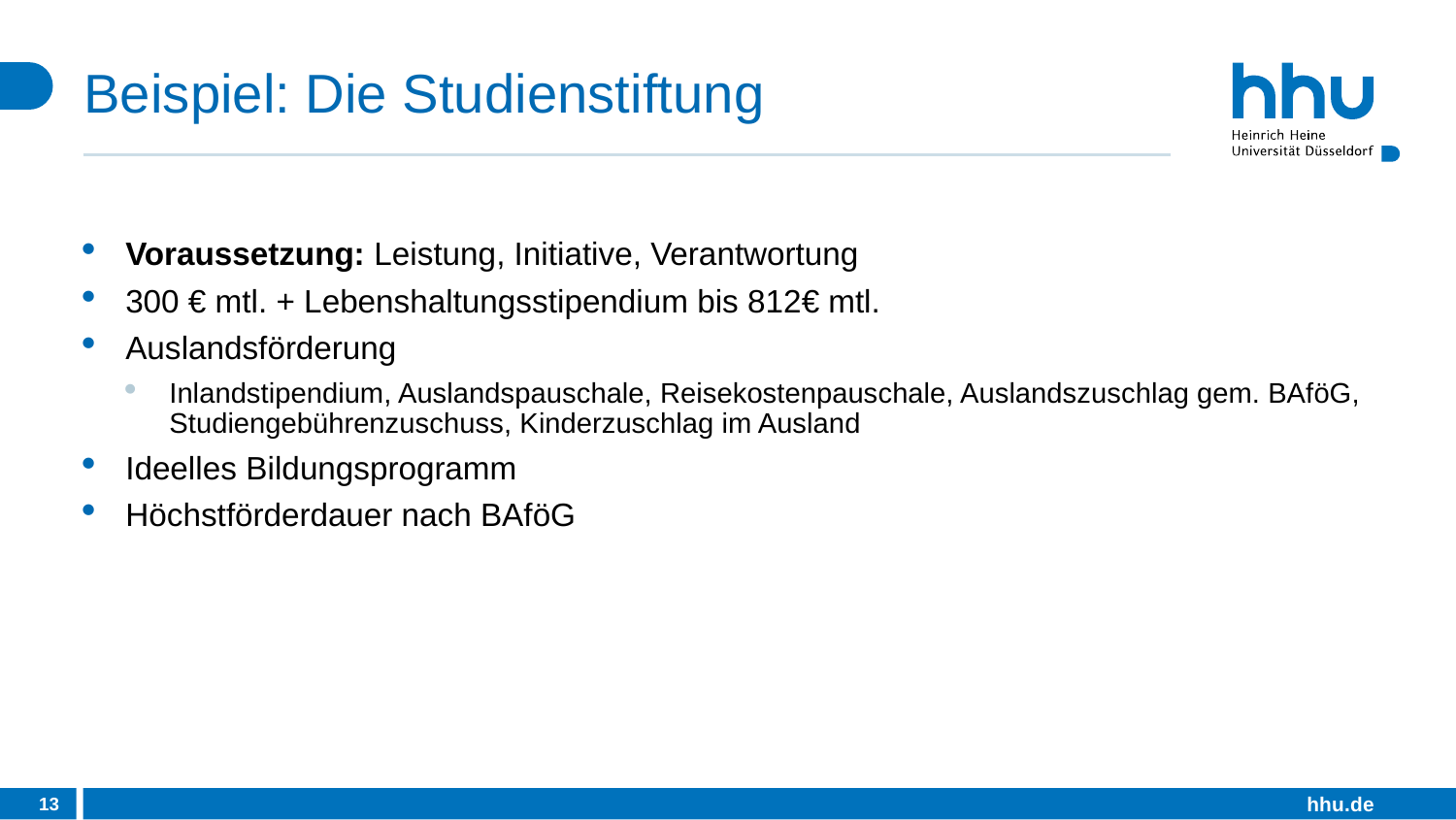

# Beispiel: Die Studienstiftung
Voraussetzung: Leistung, Initiative, Verantwortung
300 € mtl. + Lebenshaltungsstipendium bis 812€ mtl.
Auslandsförderung
Inlandstipendium, Auslandspauschale, Reisekostenpauschale, Auslandszuschlag gem. BAföG, Studiengebührenzuschuss, Kinderzuschlag im Ausland
Ideelles Bildungsprogramm
Höchstförderdauer nach BAföG

13